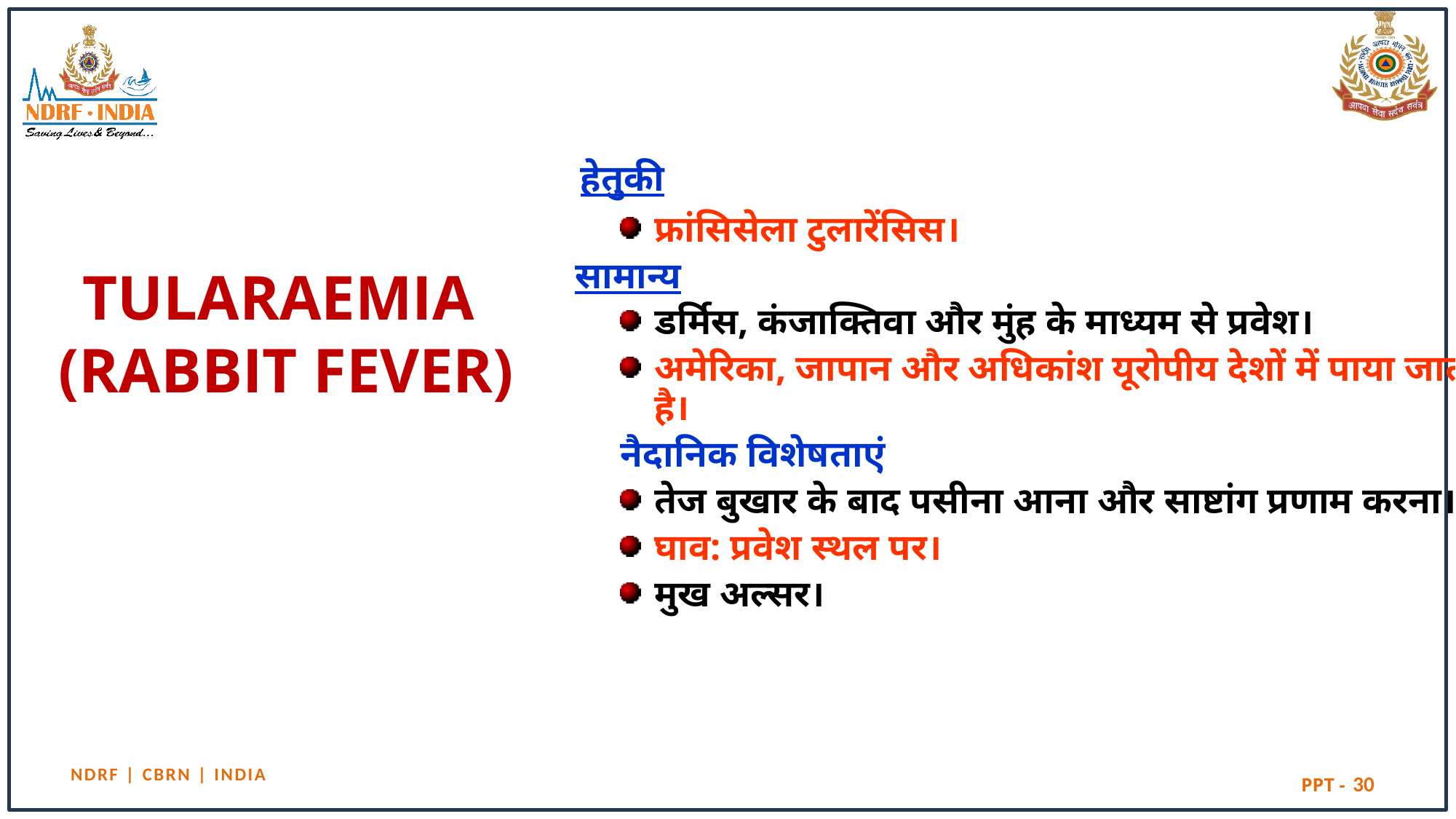

हेतुकी
फ्रांसिसेला टुलारेंसिस।
 सामान्य
डर्मिस, कंजाक्तिवा और मुंह के माध्यम से प्रवेश।
अमेरिका, जापान और अधिकांश यूरोपीय देशों में पाया जाता है।
नैदानिक विशेषताएं
तेज बुखार के बाद पसीना आना और साष्टांग प्रणाम करना।
घाव: प्रवेश स्थल पर।
मुख अल्सर।

# TULARAEMIA (RABBIT FEVER)